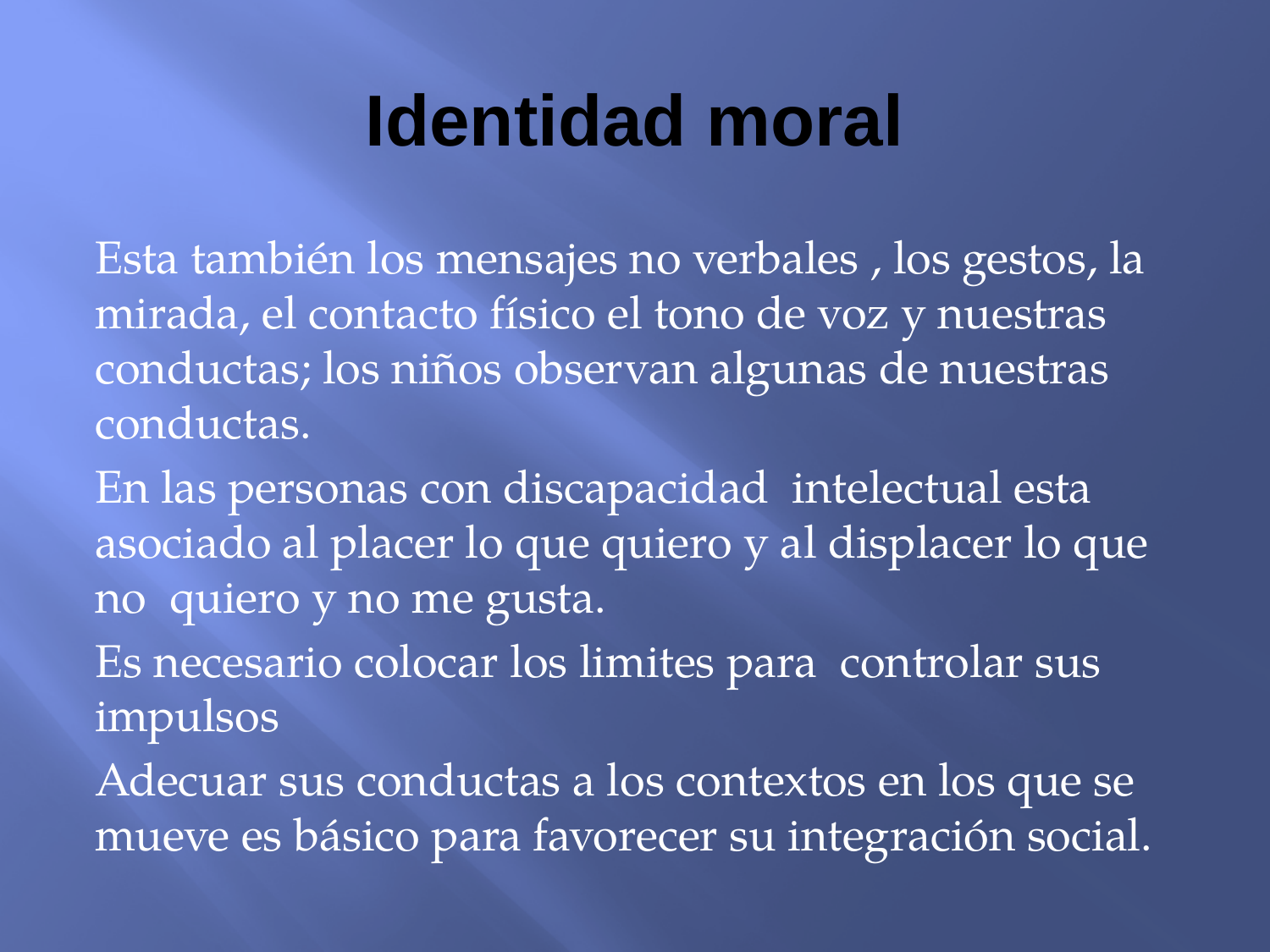

# Identidad moral
Esta también los mensajes no verbales , los gestos, la mirada, el contacto físico el tono de voz y nuestras conductas; los niños observan algunas de nuestras conductas.
En las personas con discapacidad  intelectual esta asociado al placer lo que quiero y al displacer lo que no  quiero y no me gusta.
Es necesario colocar los limites para  controlar sus impulsos
Adecuar sus conductas a los contextos en los que se mueve es básico para favorecer su integración social.